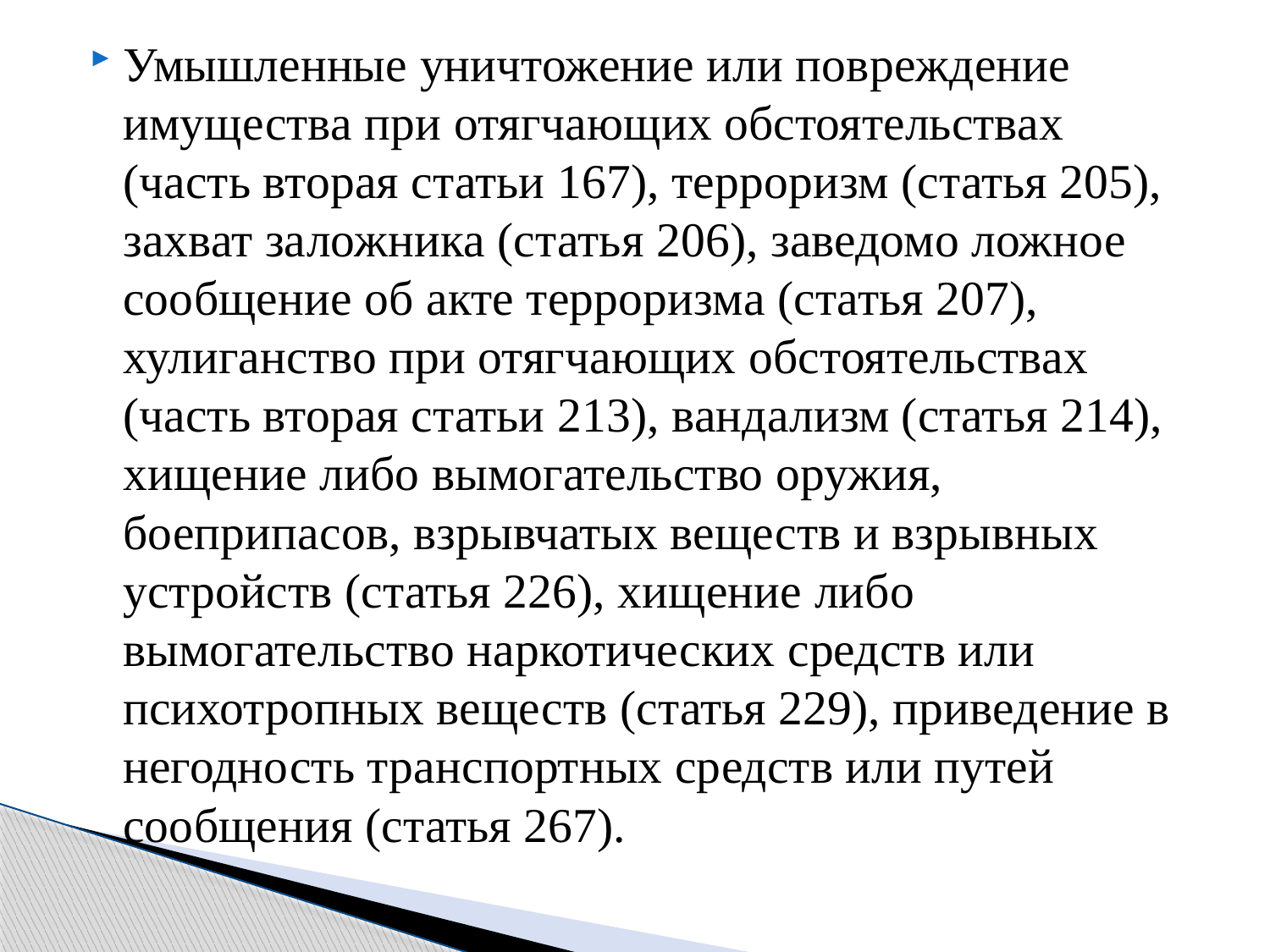

Умышленные уничтожение или повреждение имущества при отягчающих обстоятельствах (часть вторая статьи 167), терроризм (статья 205), захват заложника (статья 206), заведомо ложное сообщение об акте терроризма (статья 207), хулиганство при отягчающих обстоятельствах (часть вторая статьи 213), вандализм (статья 214), хищение либо вымогательство оружия, боеприпасов, взрывчатых веществ и взрывных устройств (статья 226), хищение либо вымогательство наркотических средств или психотропных веществ (статья 229), приведение в негодность транспортных средств или путей сообщения (статья 267).
#